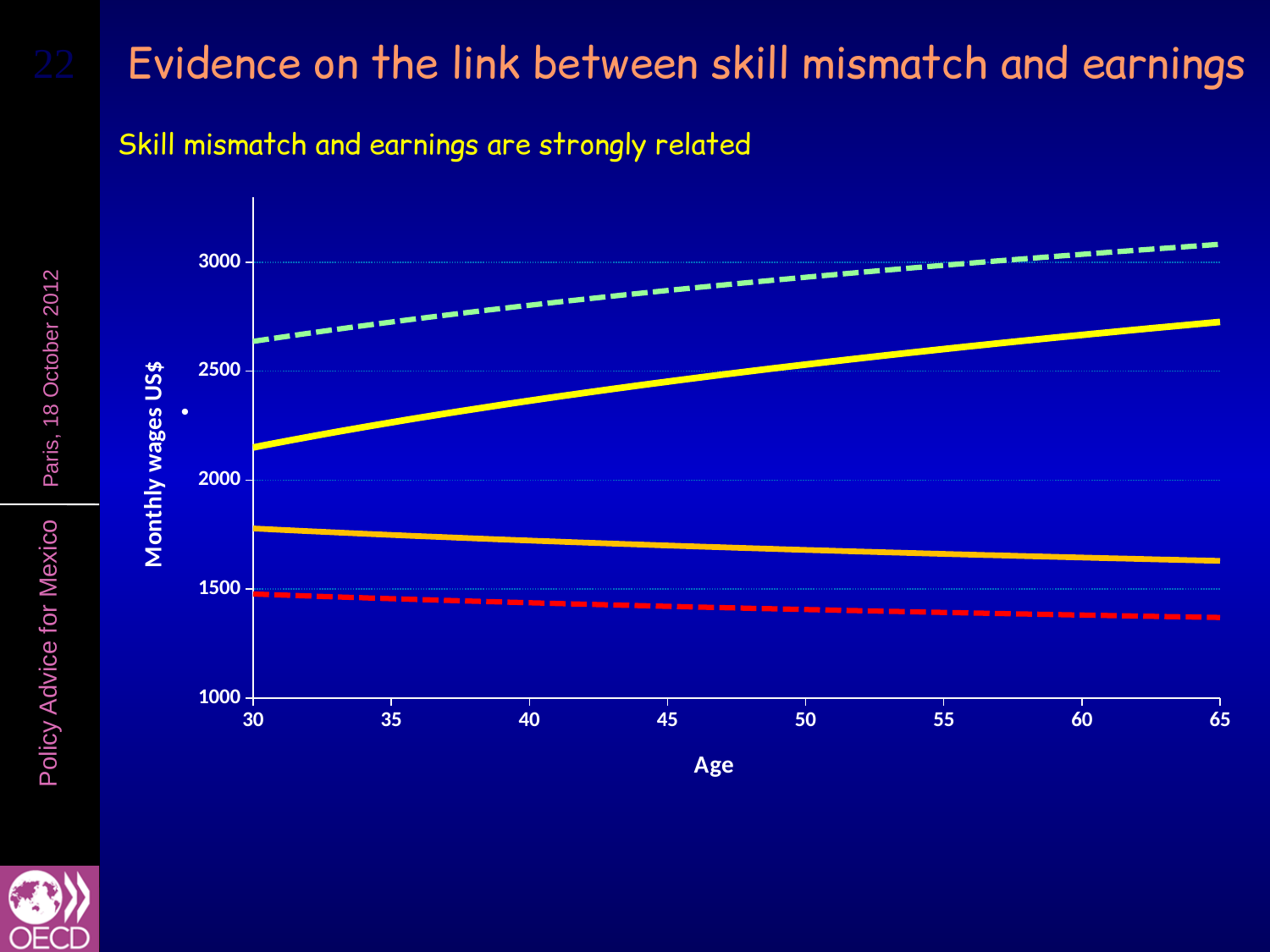

# Evidence on the link between skill mismatch and earnings
Skill mismatch and earnings are strongly related

### Chart

| Category | HIGH-SKILL MATCH (high literacy skill and high reading use) | SKILL DEFICIT (low literacy skill and high reading use) | SKILL SURPLUS (high literacy skill and low reading use) | LOW-SKILL MATCH (low literacy skill and low reading use) |
|---|---|---|---|---|